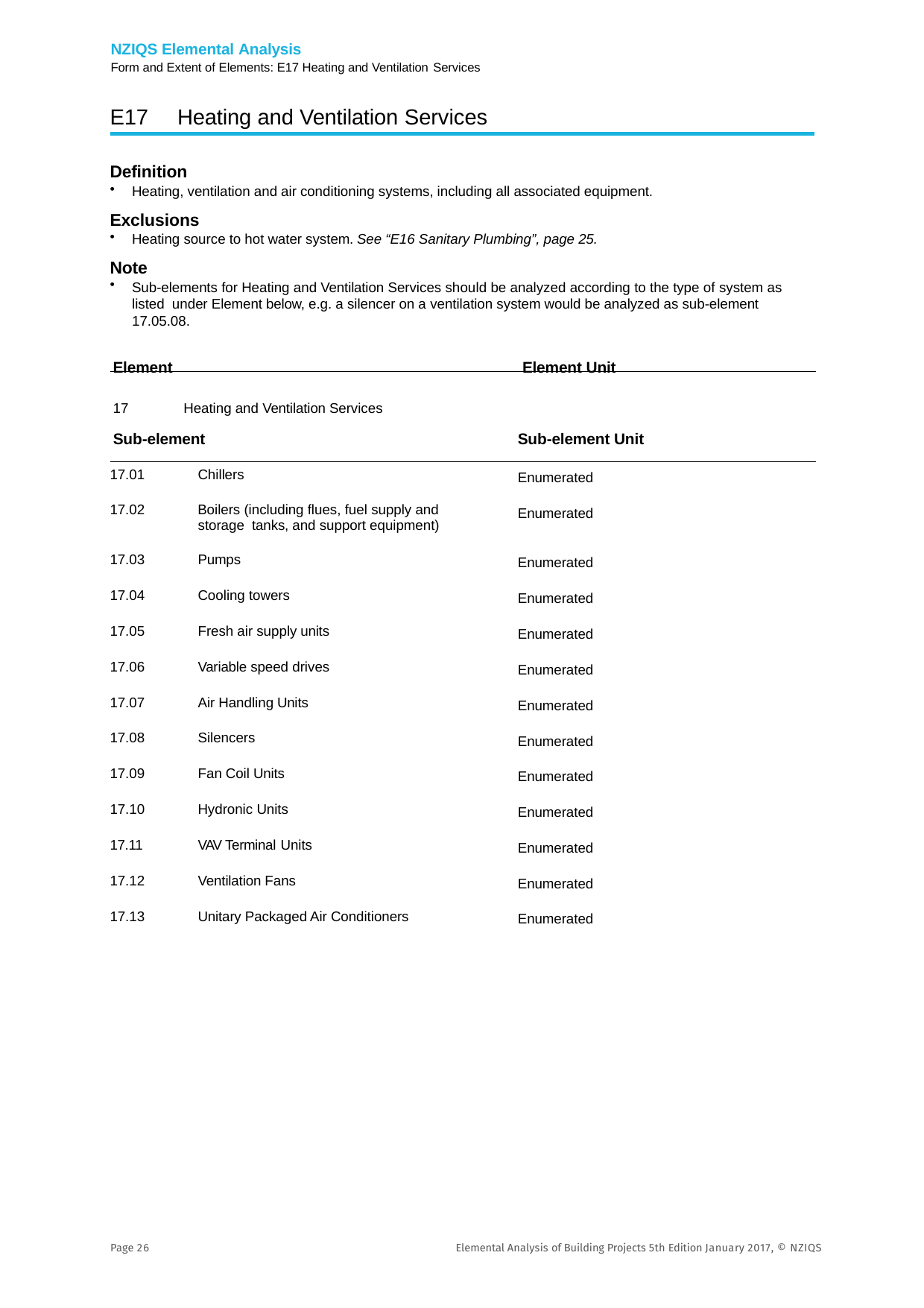

NZIQS Elemental Analysis
Form and Extent of Elements: E17 Heating and Ventilation Services

E17	Heating and Ventilation Services

Definition
Heating, ventilation and air conditioning systems, including all associated equipment.
Exclusions
Heating source to hot water system. See “E16 Sanitary Plumbing”, page 25.
Note
Sub-elements for Heating and Ventilation Services should be analyzed according to the type of system as listed  under Element below, e.g. a silencer on a ventilation system would be analyzed as sub-element 17.05.08.

Element	Element Unit

17	Heating and Ventilation Services

Sub-element
Sub-element Unit
| 17.01 | Chillers | Enumerated |
| --- | --- | --- |
| 17.02 | Boilers (including flues, fuel supply and storage tanks, and support equipment) | Enumerated |
| 17.03 | Pumps | Enumerated |
| 17.04 | Cooling towers | Enumerated |
| 17.05 | Fresh air supply units | Enumerated |
| 17.06 | Variable speed drives | Enumerated |
| 17.07 | Air Handling Units | Enumerated |
| 17.08 | Silencers | Enumerated |
| 17.09 | Fan Coil Units | Enumerated |
| 17.10 | Hydronic Units | Enumerated |
| 17.11 | VAV Terminal Units | Enumerated |
| 17.12 | Ventilation Fans | Enumerated |
| 17.13 | Unitary Packaged Air Conditioners | Enumerated |
Page 26
Elemental Analysis of Building Projects 5th Edition January 2017, © NZIQS